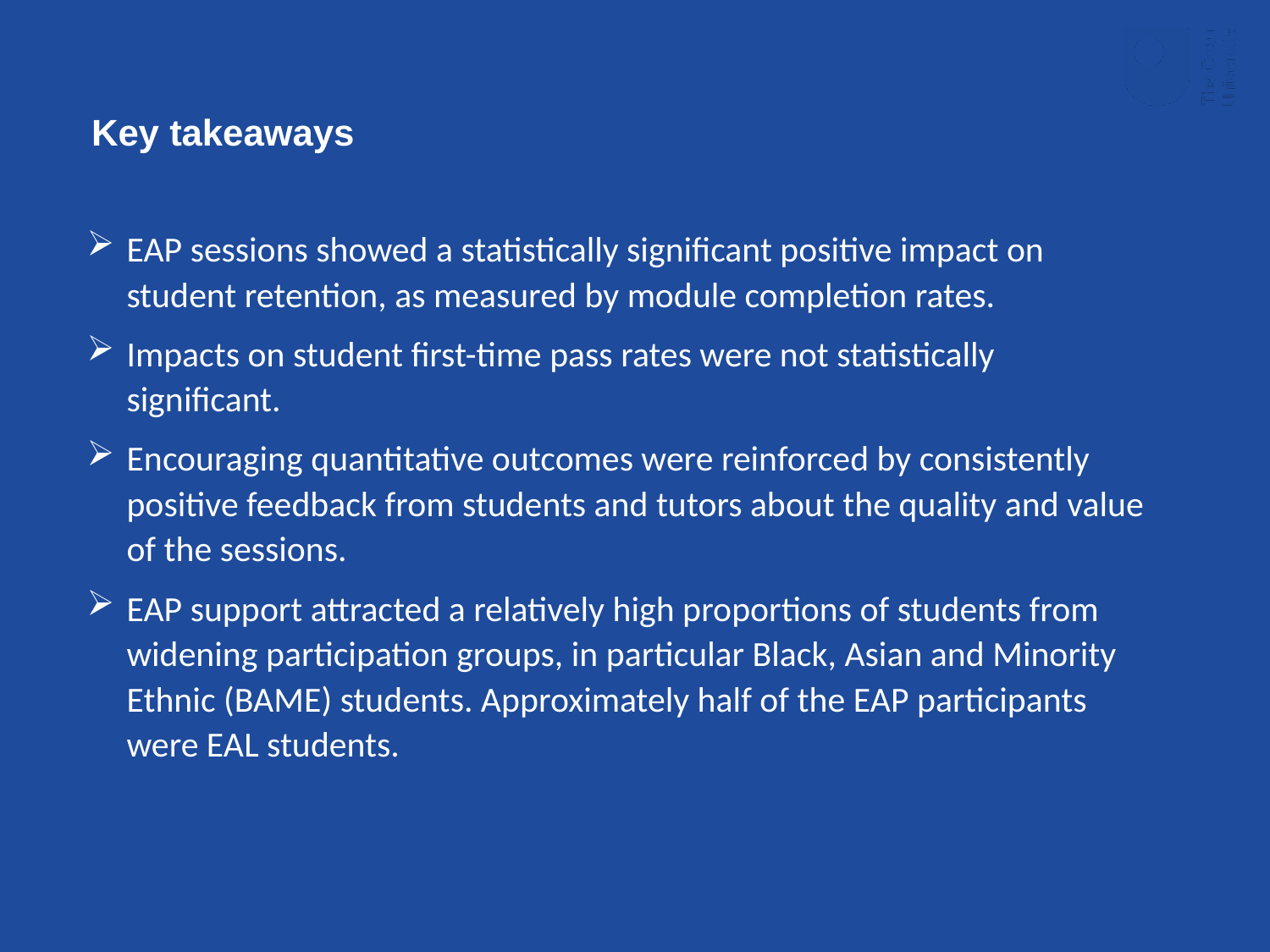

# Key takeaways
EAP sessions showed a statistically significant positive impact on student retention, as measured by module completion rates.
Impacts on student first-time pass rates were not statistically significant.
Encouraging quantitative outcomes were reinforced by consistently positive feedback from students and tutors about the quality and value of the sessions.
EAP support attracted a relatively high proportions of students from widening participation groups, in particular Black, Asian and Minority Ethnic (BAME) students. Approximately half of the EAP participants were EAL students.